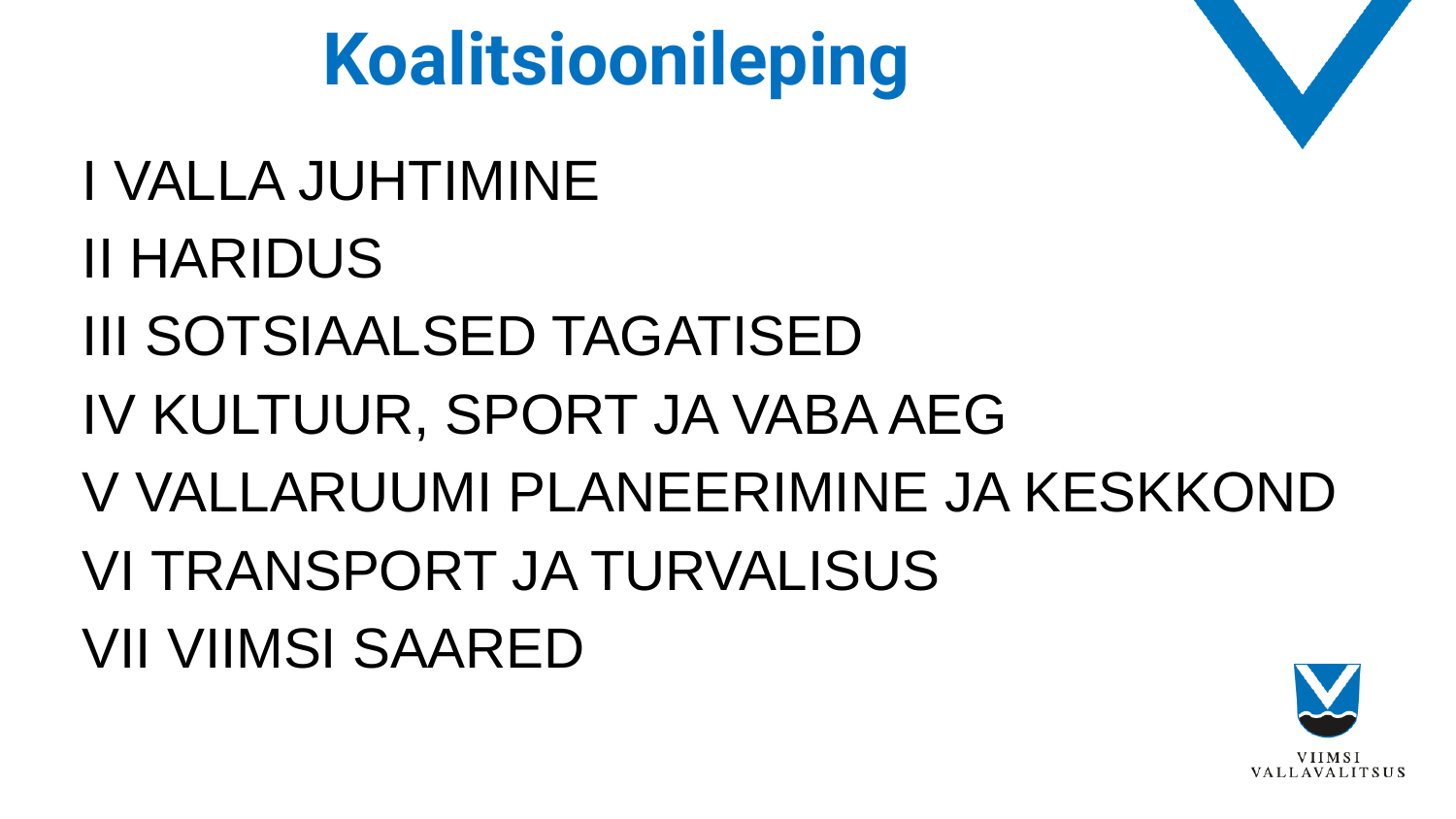

# Koalitsioonileping
I VALLA JUHTIMINE
II HARIDUS
III SOTSIAALSED TAGATISED
IV KULTUUR, SPORT JA VABA AEG
V VALLARUUMI PLANEERIMINE JA KESKKOND
VI TRANSPORT JA TURVALISUS
VII VIIMSI SAARED